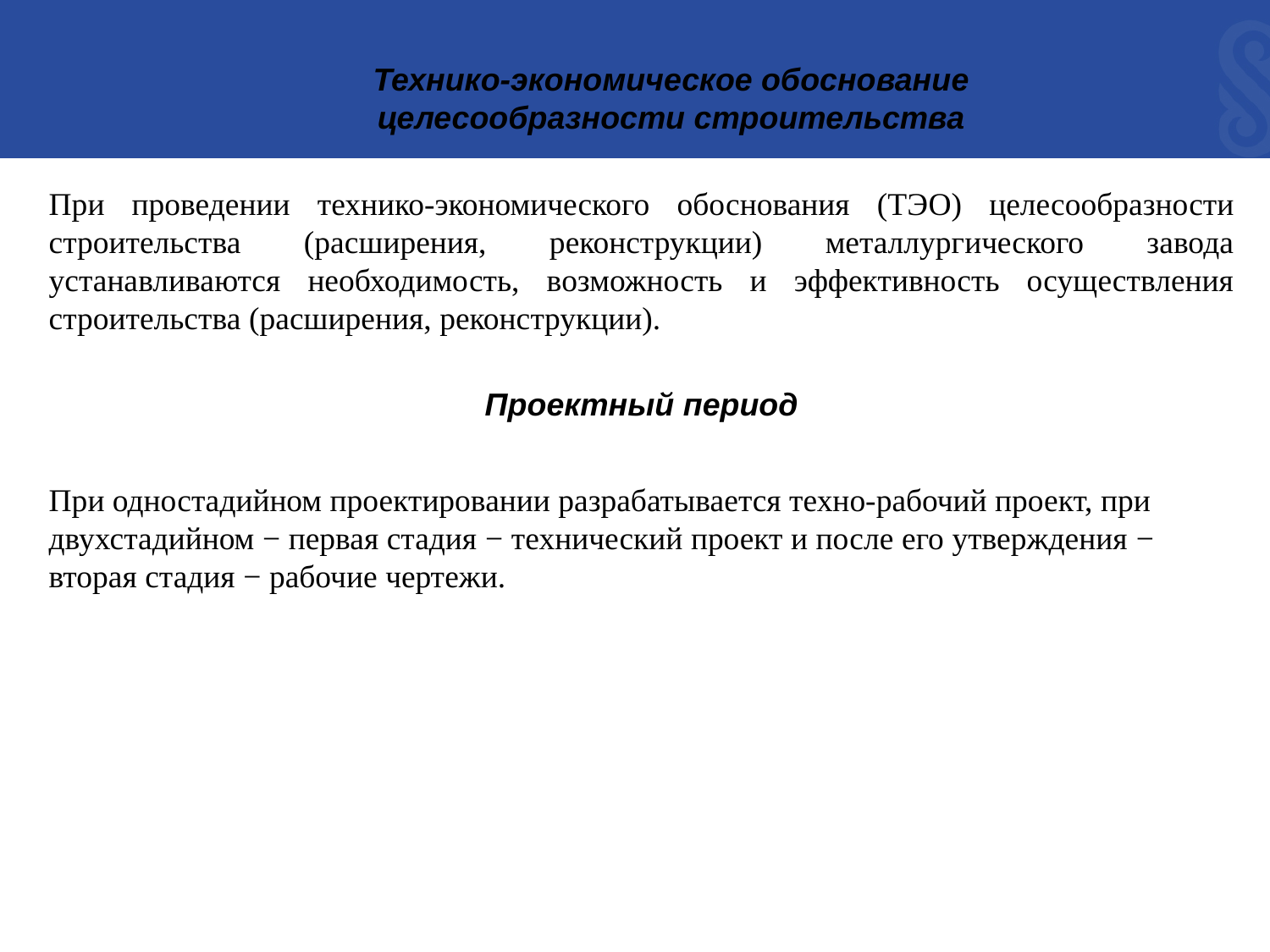

Технико-экономическое обоснование
целесообразности строительства
При проведении технико-экономического обоснования (ТЭО) целесообразности строительства (расширения, реконструкции) металлургического завода устанавливаются необходимость, возможность и эффективность осуществления строительства (расширения, реконструкции).
Проектный период
При одностадийном проектировании разрабатывается техно-рабочий проект, при двухстадийном − первая стадия − технический проект и после его утверждения − вторая стадия − рабочие чертежи.